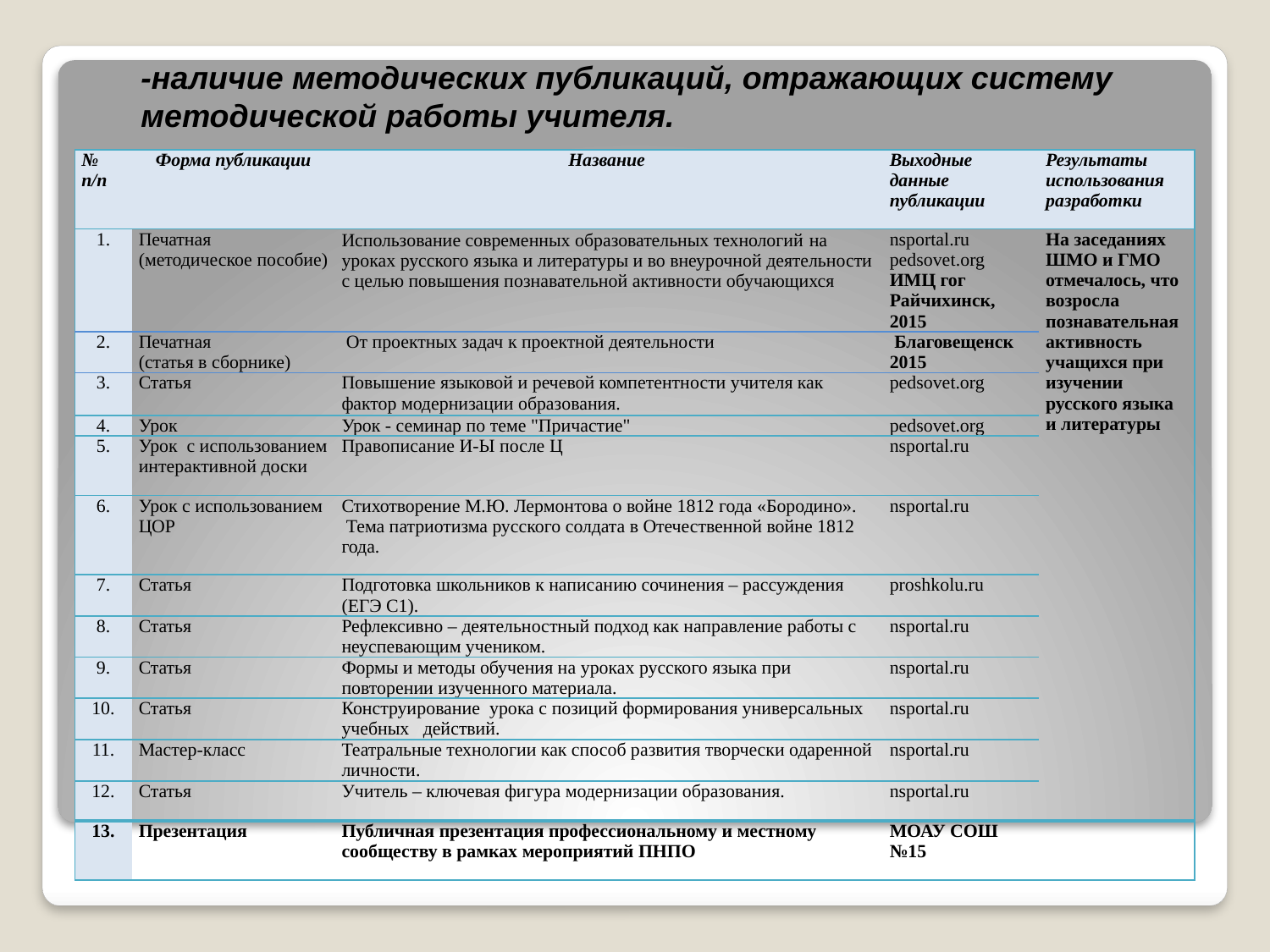

-наличие методических публикаций, отражающих систему методической работы учителя.
| № п/п | Форма публикации | Название | Выходные данные публикации | Результаты использования разработки |
| --- | --- | --- | --- | --- |
| 1. | Печатная (методическое пособие) | Использование современных образовательных технологий на уроках русского языка и литературы и во внеурочной деятельности с целью повышения познавательной активности обучающихся | nsportal.ru pedsovet.org ИМЦ гог Райчихинск, 2015 | На заседаниях ШМО и ГМО отмечалось, что возросла познавательная активность учащихся при изучении русского языка и литературы |
| 2. | Печатная (статья в сборнике) | От проектных задач к проектной деятельности | Благовещенск 2015 |  |
| 3. | Статья | Повышение языковой и речевой компетентности учителя как фактор модернизации образования. | pedsovet.org |  |
| 4. | Урок | Урок - семинар по теме "Причастие" | pedsovet.org |  |
| 5. | Урок с использованием интерактивной доски | Правописание И-Ы после Ц | nsportal.ru |  |
| 6. | Урок с использованием ЦОР | Стихотворение М.Ю. Лермонтова о войне 1812 года «Бородино».  Тема патриотизма русского солдата в Отечественной войне 1812 года. | nsportal.ru |  |
| 7. | Статья | Подготовка школьников к написанию сочинения – рассуждения (ЕГЭ С1). | proshkolu.ru |  |
| 8. | Статья | Рефлексивно – деятельностный подход как направление работы с неуспевающим учеником. | nsportal.ru |  |
| 9. | Статья | Формы и методы обучения на уроках русского языка при повторении изученного материала. | nsportal.ru |  |
| 10. | Статья | Конструирование урока с позиций формирования универсальных учебных действий. | nsportal.ru |  |
| 11. | Мастер-класс | Театральные технологии как способ развития творчески одаренной личности. | nsportal.ru |  |
| 12. | Статья | Учитель – ключевая фигура модернизации образования. | nsportal.ru |  |
| 13. | Презентация | Публичная презентация профессиональному и местному сообществу в рамках мероприятий ПНПО | МОАУ СОШ №15 |  |
#